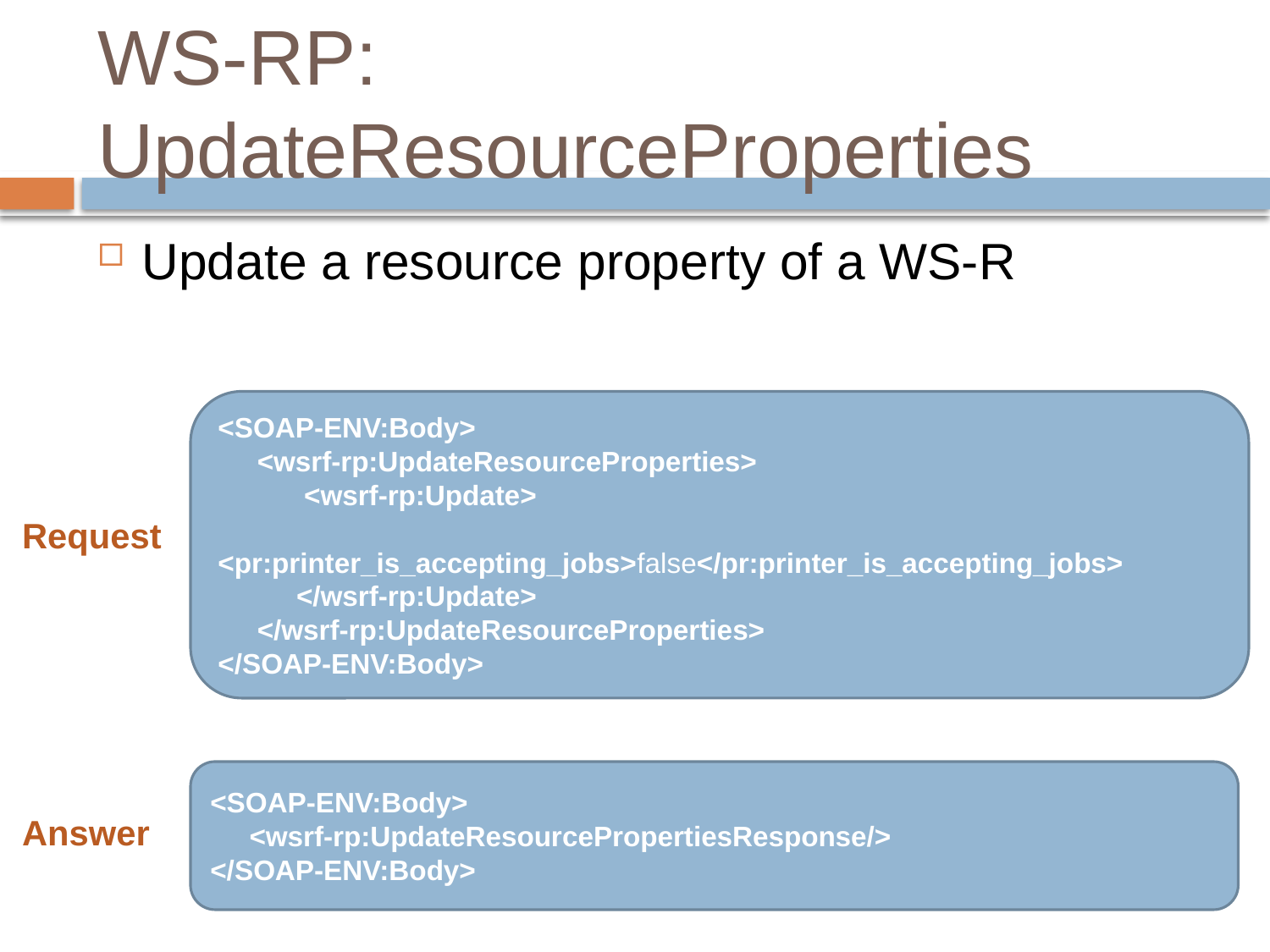

# WS-RP: UpdateResourceProperties
Update a resource property of a WS-R
<SOAP-ENV:Body>
     <wsrf-rp:UpdateResourceProperties>
           <wsrf-rp:Update>
               <pr:printer_is_accepting_jobs>false</pr:printer_is_accepting_jobs>
          </wsrf-rp:Update>
     </wsrf-rp:UpdateResourceProperties>
</SOAP-ENV:Body>
Request

Answer
<SOAP-ENV:Body>
     <wsrf-rp:UpdateResourcePropertiesResponse/>
</SOAP-ENV:Body>